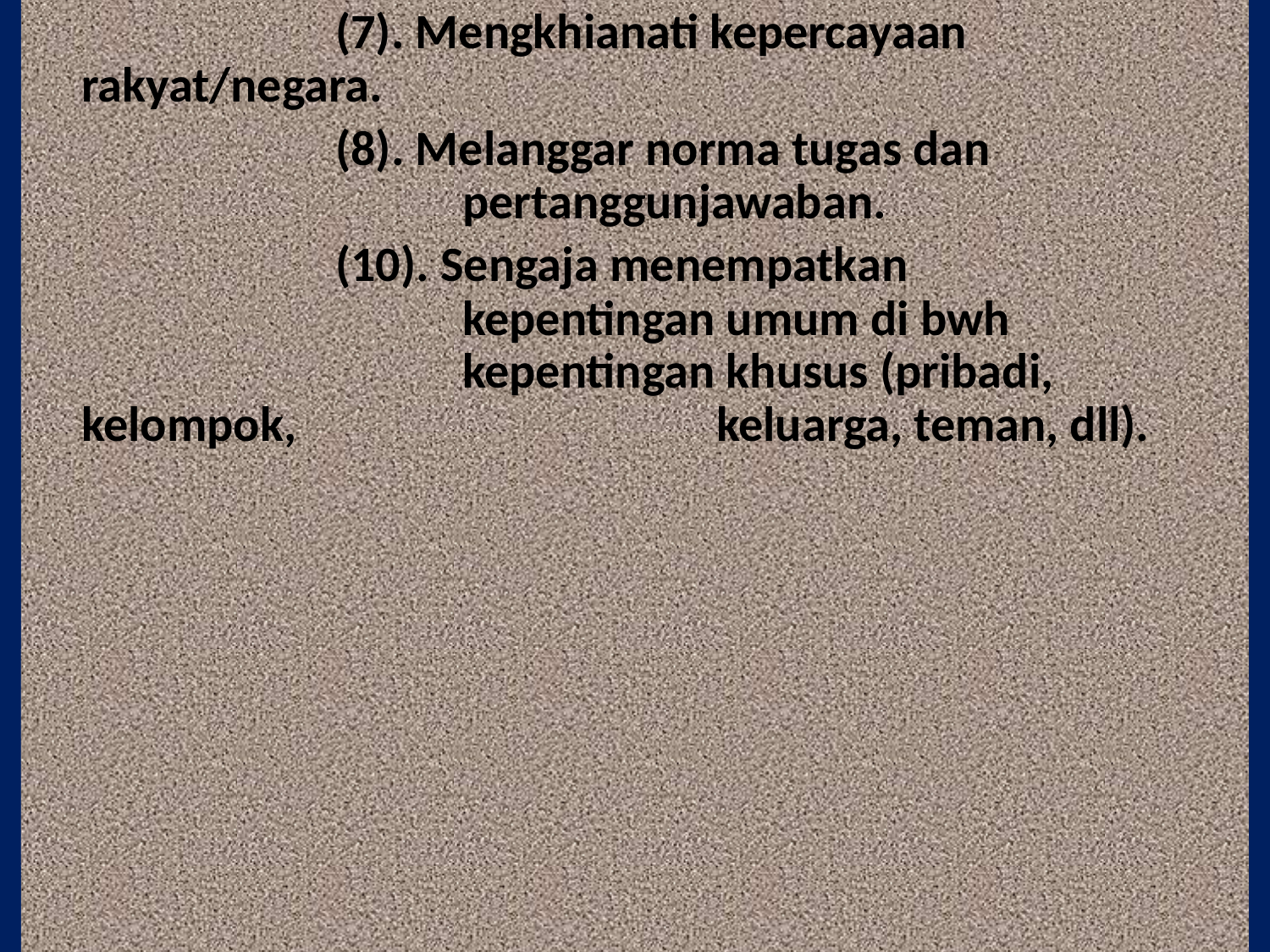

(7). Mengkhianati kepercayaan rakyat/negara.
			(8). Melanggar norma tugas dan 					pertanggunjawaban.
			(10). Sengaja menempatkan 						kepentingan umum di bwh 					kepentingan khusus (pribadi, kelompok, 				keluarga, teman, dll).